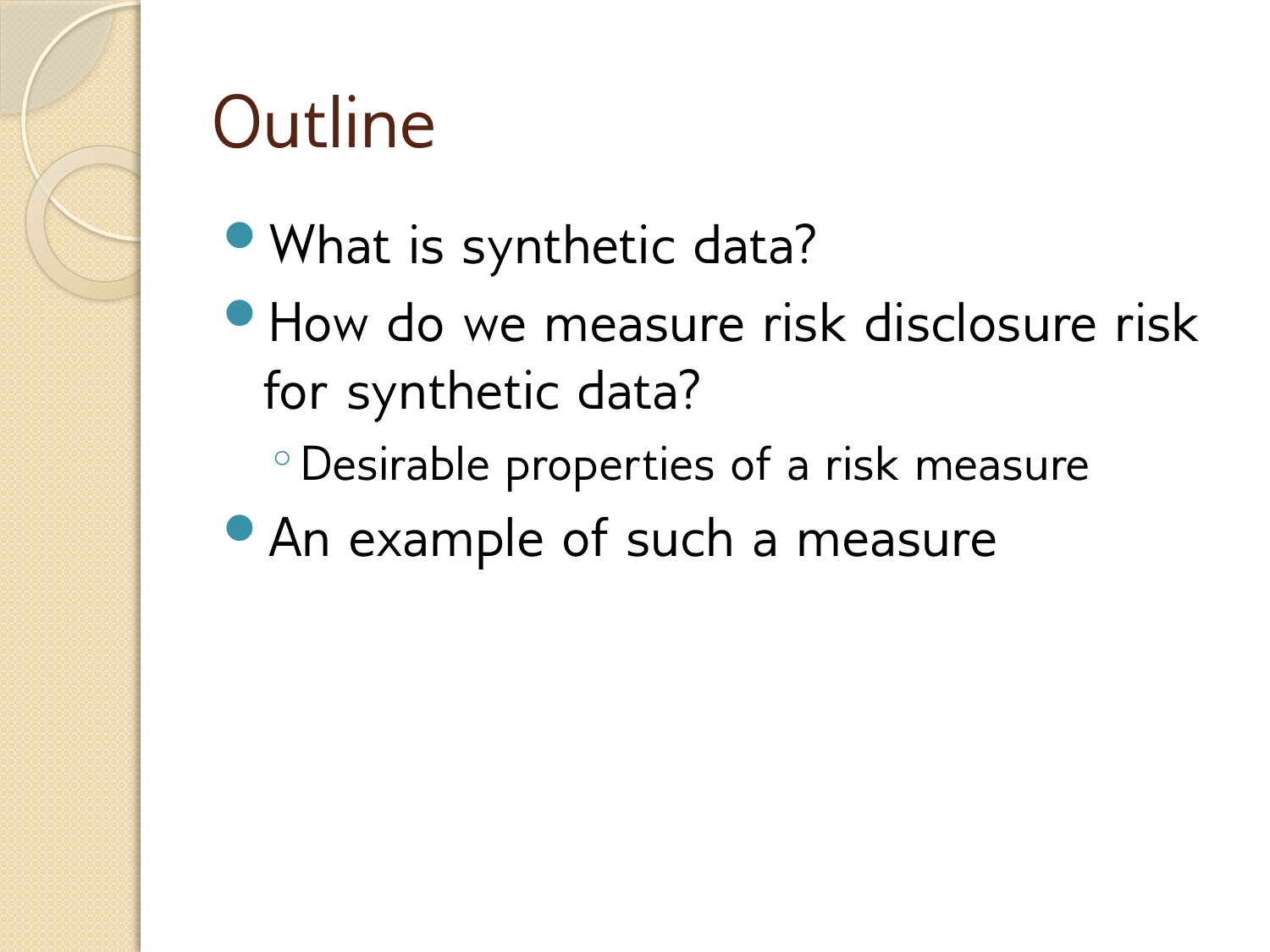

# Outline
What is synthetic data?
How do we measure risk disclosure risk for synthetic data?
Desirable properties of a risk measure
An example of such a measure